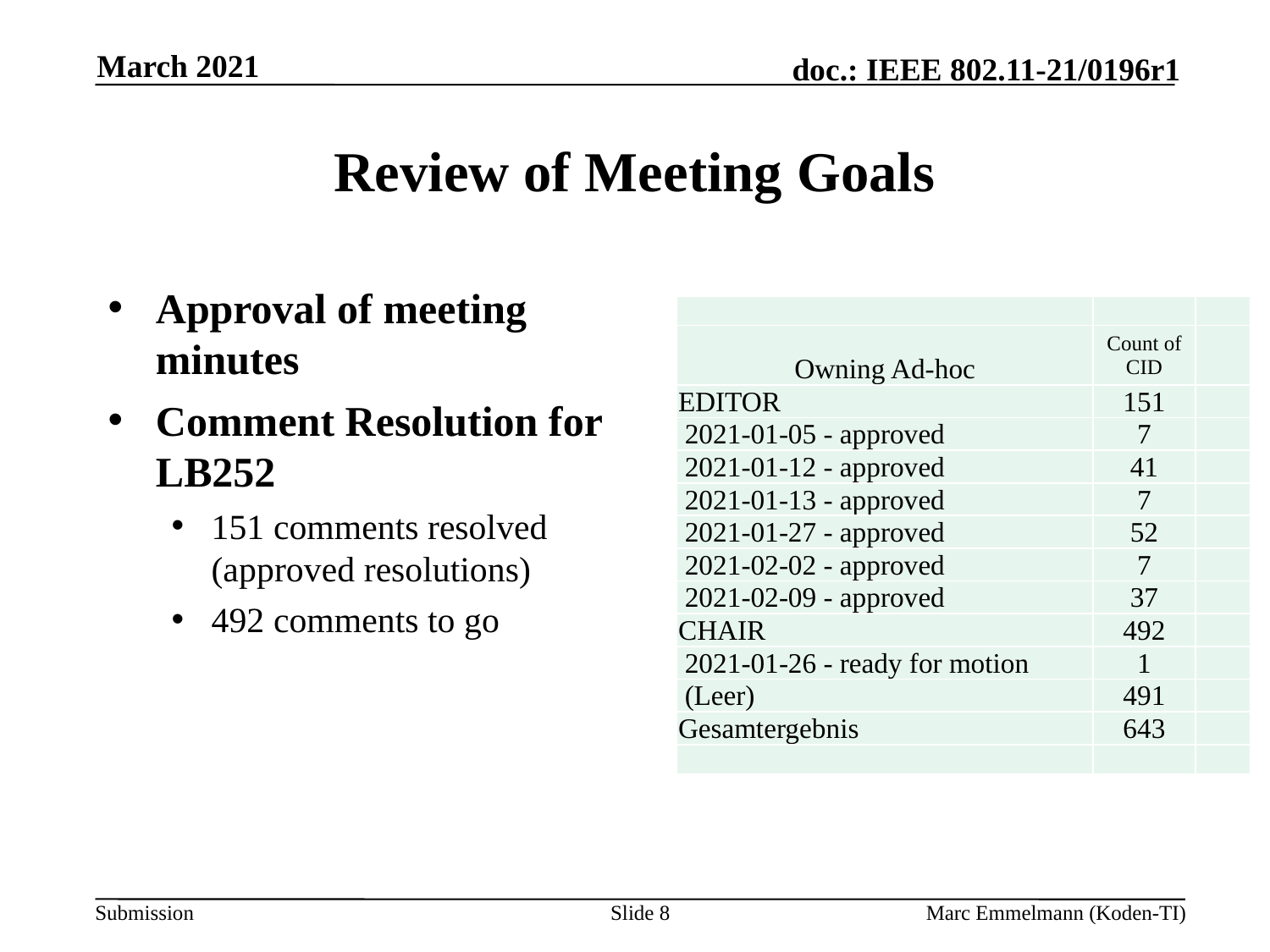

March 2021
# Review of Meeting Goals
Approval of meeting minutes
Comment Resolution for LB252
151 comments resolved (approved resolutions)
492 comments to go
|  |  |  |
| --- | --- | --- |
| Owning Ad-hoc | Count of CID |  |
| EDITOR | 151 |  |
| 2021-01-05 - approved | 7 |  |
| 2021-01-12 - approved | 41 |  |
| 2021-01-13 - approved | 7 |  |
| 2021-01-27 - approved | 52 |  |
| 2021-02-02 - approved | 7 |  |
| 2021-02-09 - approved | 37 |  |
| CHAIR | 492 |  |
| 2021-01-26 - ready for motion | 1 |  |
| (Leer) | 491 |  |
| Gesamtergebnis | 643 |  |
|  |  |  |
Slide 8
Marc Emmelmann (Koden-TI)